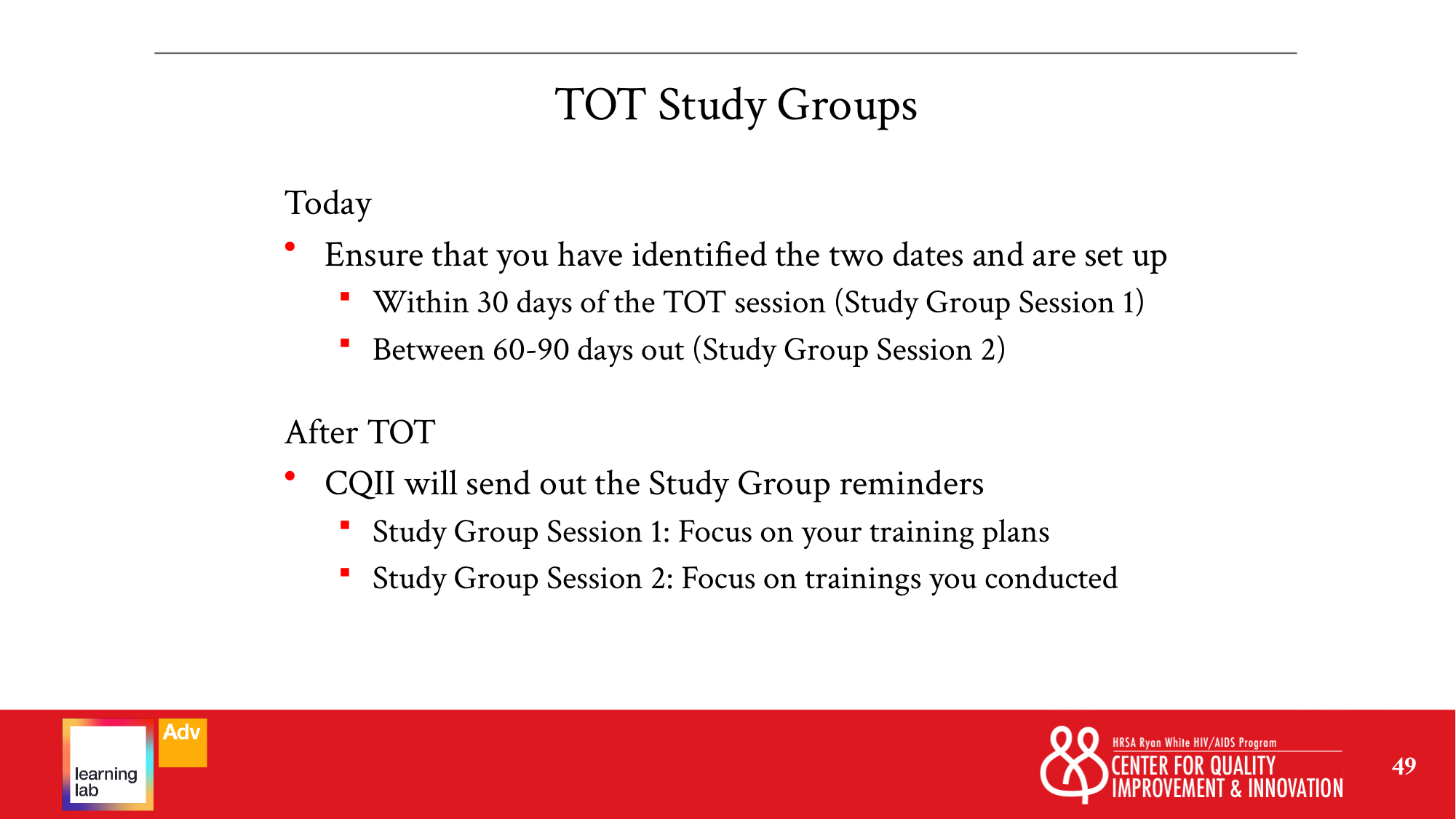

TOT Study Groups
Today
Ensure that you have identified the two dates and are set up
Within 30 days of the TOT session (Study Group Session 1)
Between 60-90 days out (Study Group Session 2)

After TOT
CQII will send out the Study Group reminders
Study Group Session 1: Focus on your training plans
Study Group Session 2: Focus on trainings you conducted